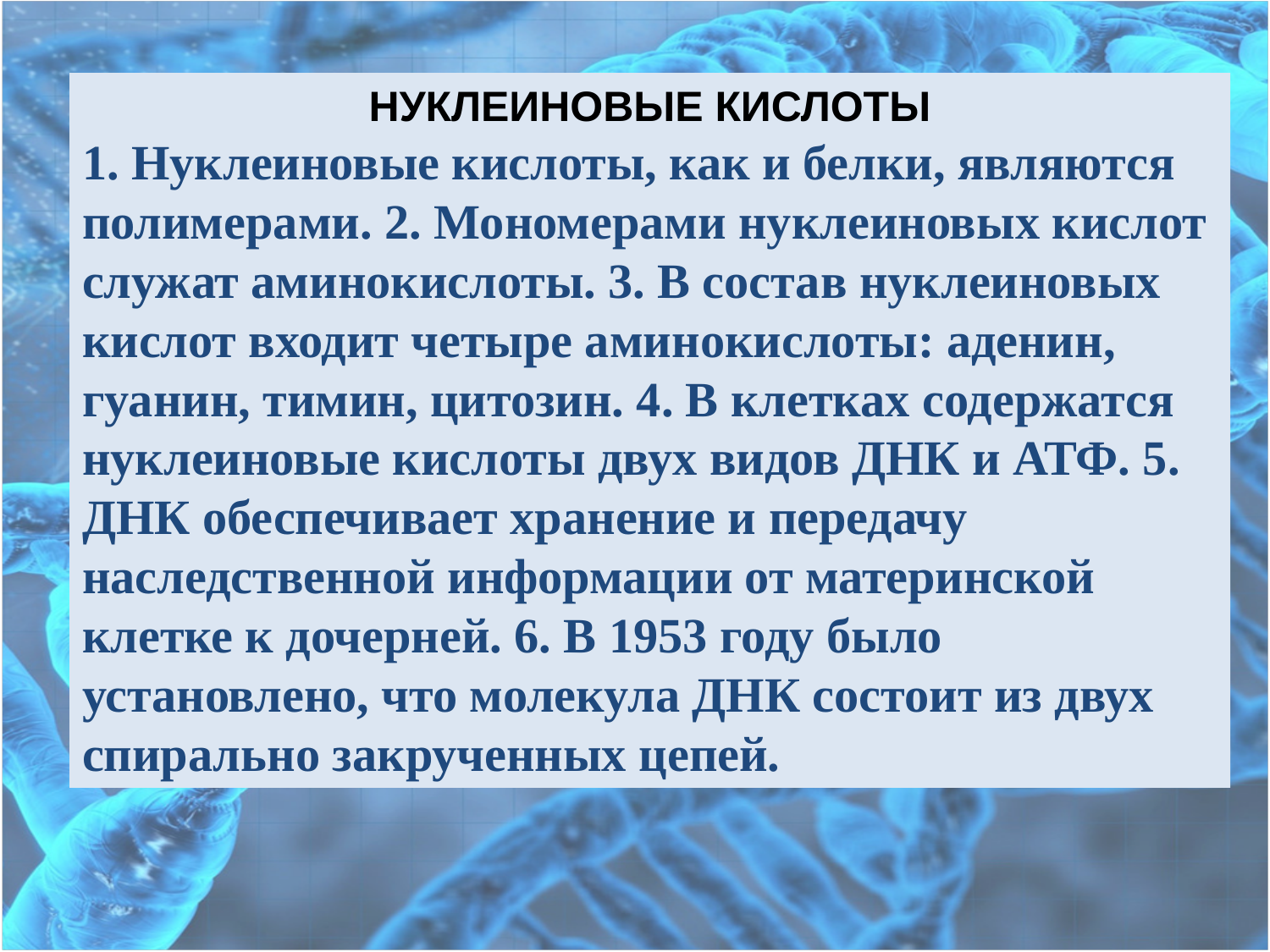

НУКЛЕИНОВЫЕ КИСЛОТЫ
1. Нуклеиновые кислоты, как и белки, являются полимерами. 2. Мономерами нуклеиновых кислот служат аминокислоты. 3. В состав нуклеиновых кислот входит четыре аминокислоты: аденин, гуанин, тимин, цитозин. 4. В клетках содержатся нуклеиновые кислоты двух видов ДНК и АТФ. 5. ДНК обеспечивает хранение и передачу наследственной информации от материнской клетке к дочерней. 6. В 1953 году было установлено, что молекула ДНК состоит из двух спирально закрученных цепей.